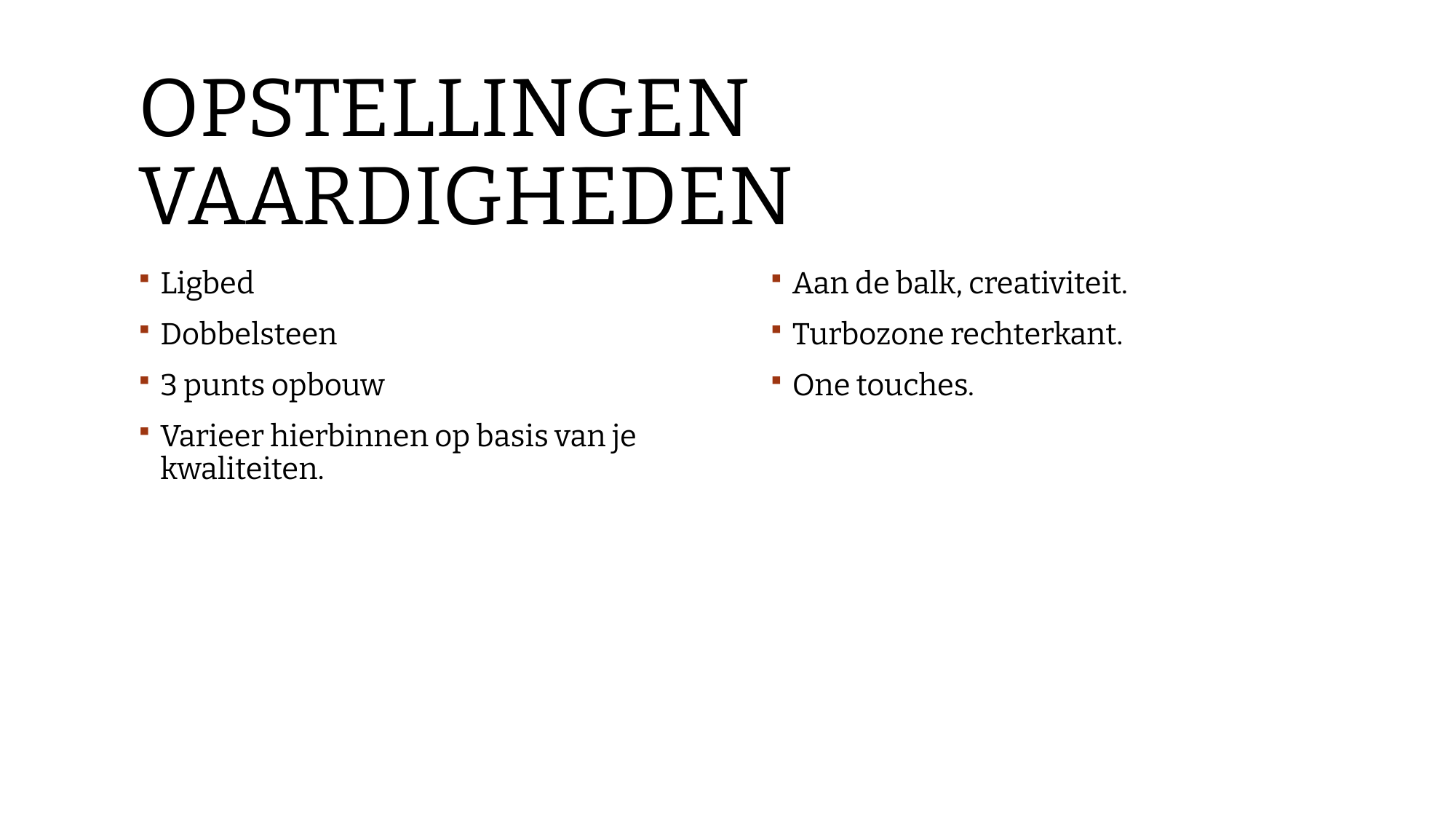

# Opstellingen			vaardigheden
Ligbed
Dobbelsteen
3 punts opbouw
Varieer hierbinnen op basis van je kwaliteiten.
Aan de balk, creativiteit.
Turbozone rechterkant.
One touches.